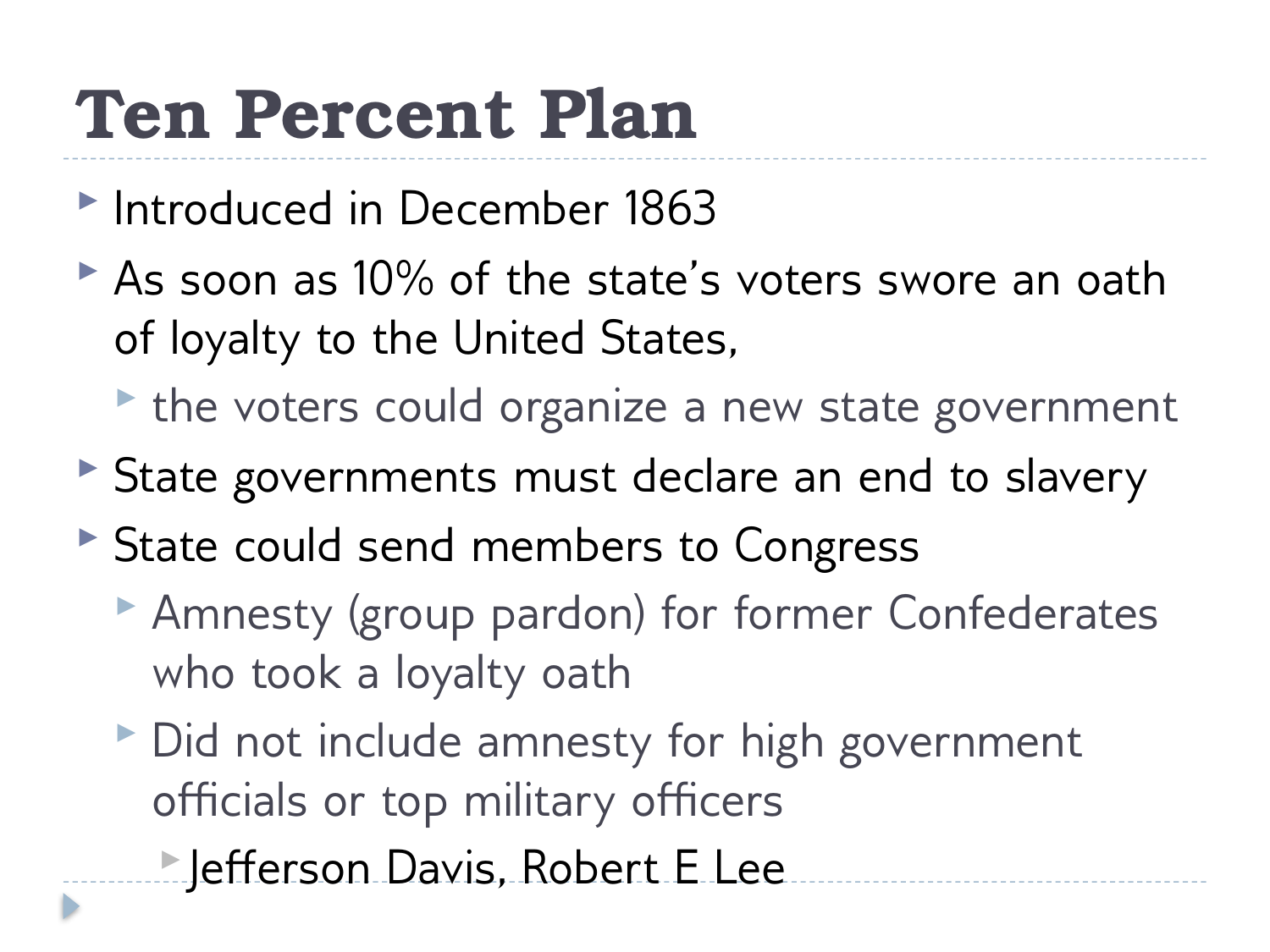

# Ten Percent Plan
Introduced in December 1863
As soon as 10% of the state’s voters swore an oath of loyalty to the United States,
the voters could organize a new state government
State governments must declare an end to slavery
State could send members to Congress
Amnesty (group pardon) for former Confederates who took a loyalty oath
Did not include amnesty for high government officials or top military officers
Jefferson Davis, Robert E Lee